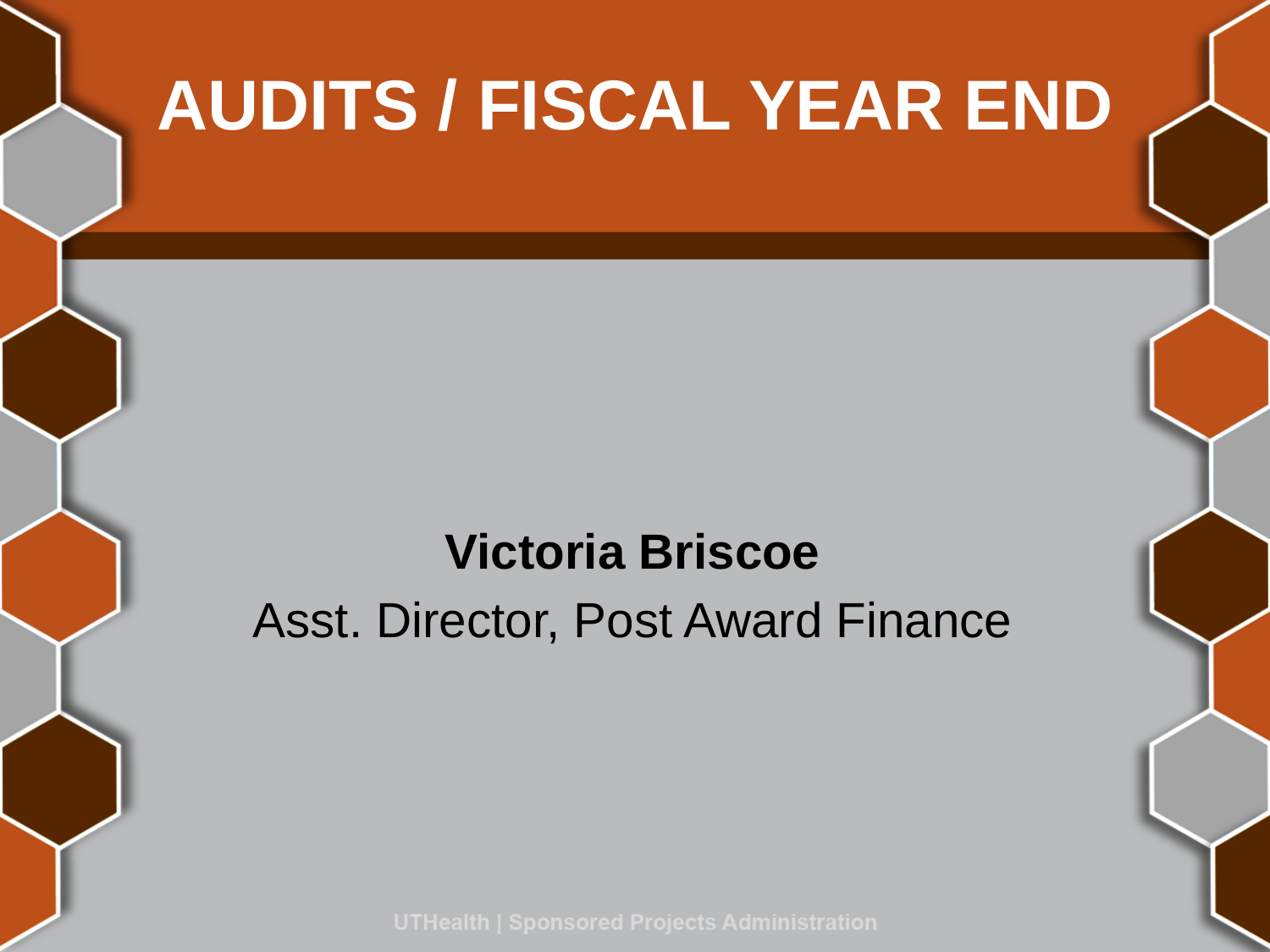

# AUDITS / FISCAL YEAR END

Victoria Briscoe
Asst. Director, Post Award Finance